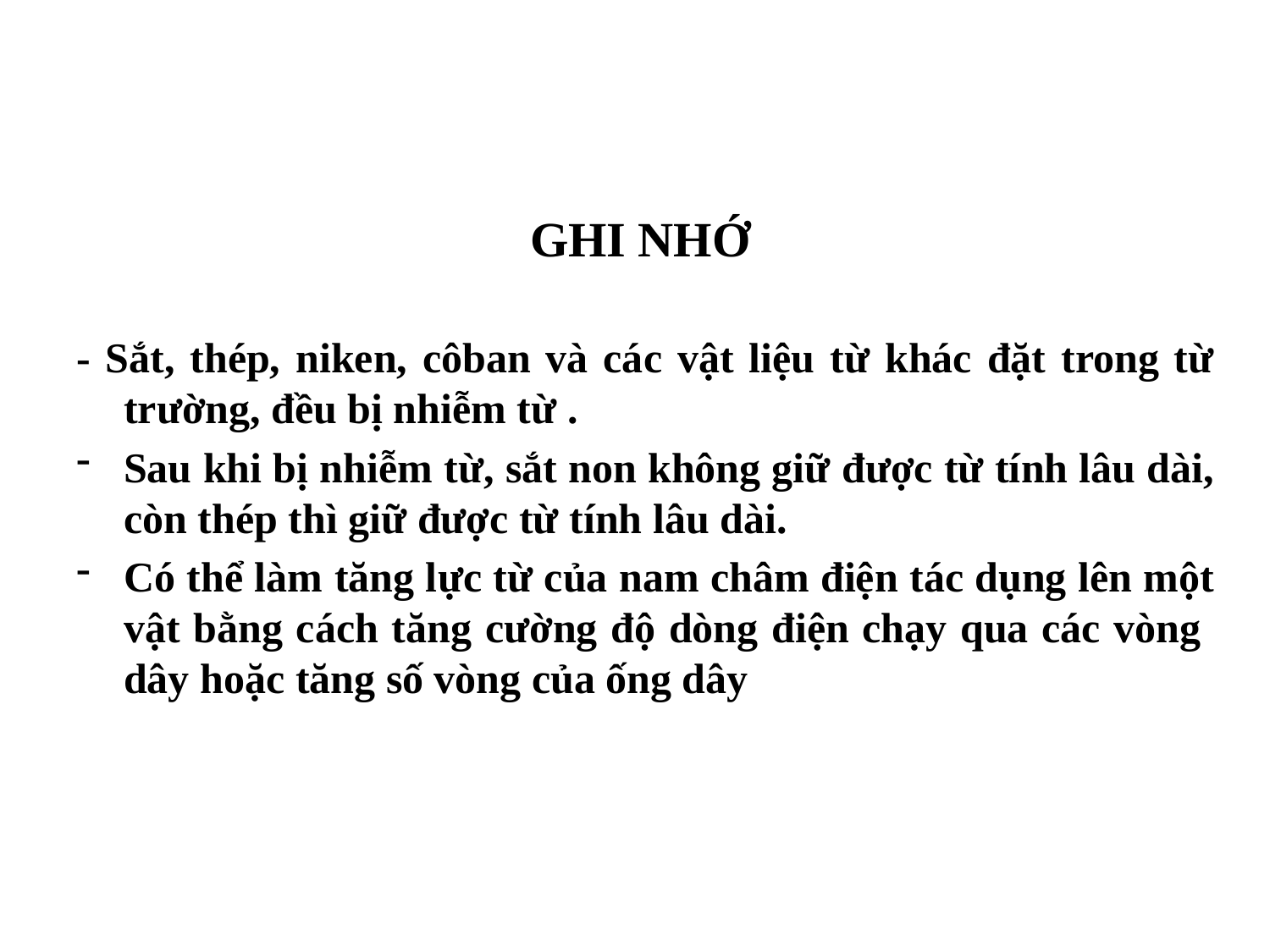

GHI NHỚ
- Sắt, thép, niken, côban và các vật liệu từ khác đặt trong từ trường, đều bị nhiễm từ .
Sau khi bị nhiễm từ, sắt non không giữ được từ tính lâu dài, còn thép thì giữ được từ tính lâu dài.
Có thể làm tăng lực từ của nam châm điện tác dụng lên một vật bằng cách tăng cường độ dòng điện chạy qua các vòng  dây hoặc tăng số vòng của ống dây